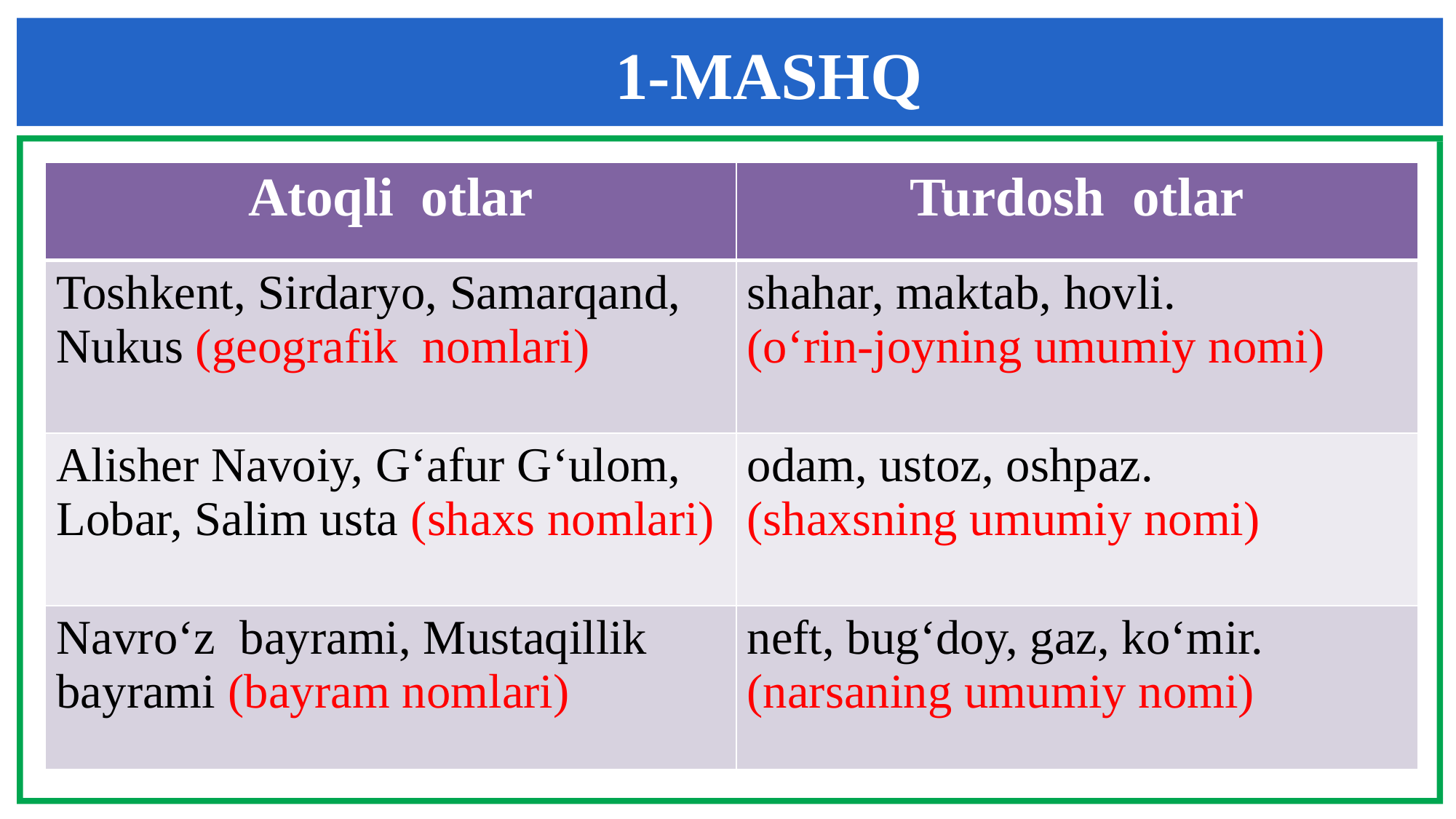

# 1-MASHQ
| Atoqli otlar | Turdosh otlar |
| --- | --- |
| Toshkent, Sirdaryo, Samarqand, Nukus (geografik nomlari) | shahar, maktab, hovli. (o‘rin-joyning umumiy nomi) |
| Alisher Navoiy, G‘afur G‘ulom, Lobar, Salim usta (shaxs nomlari) | odam, ustoz, oshpaz. (shaxsning umumiy nomi) |
| Navro‘z bayrami, Mustaqillik bayrami (bayram nomlari) | neft, bug‘doy, gaz, ko‘mir. (narsaning umumiy nomi) |